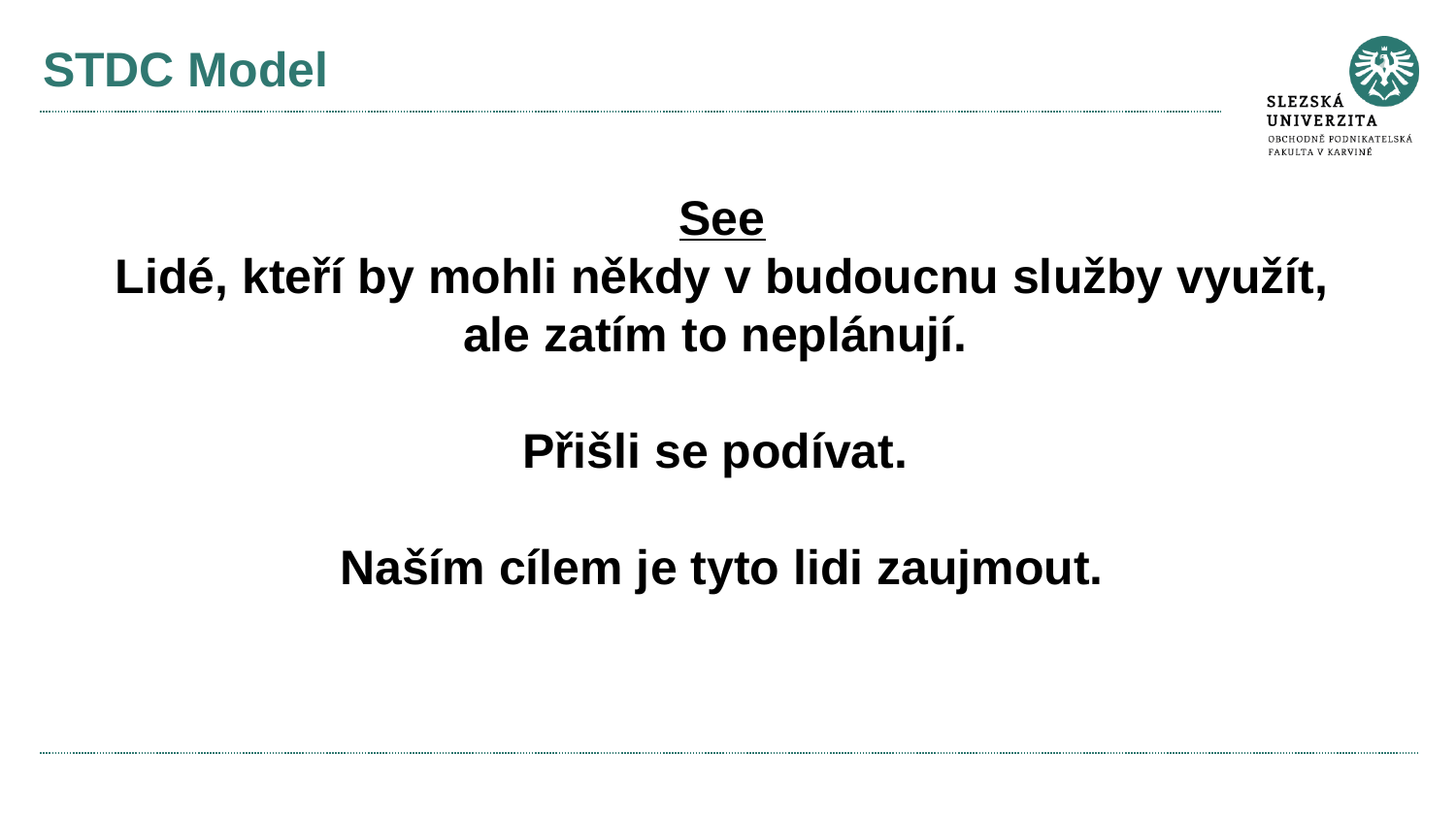

# STDC Model
See
Lidé, kteří by mohli někdy v budoucnu služby využít, ale zatím to neplánují.

Přišli se podívat.

Naším cílem je tyto lidi zaujmout.